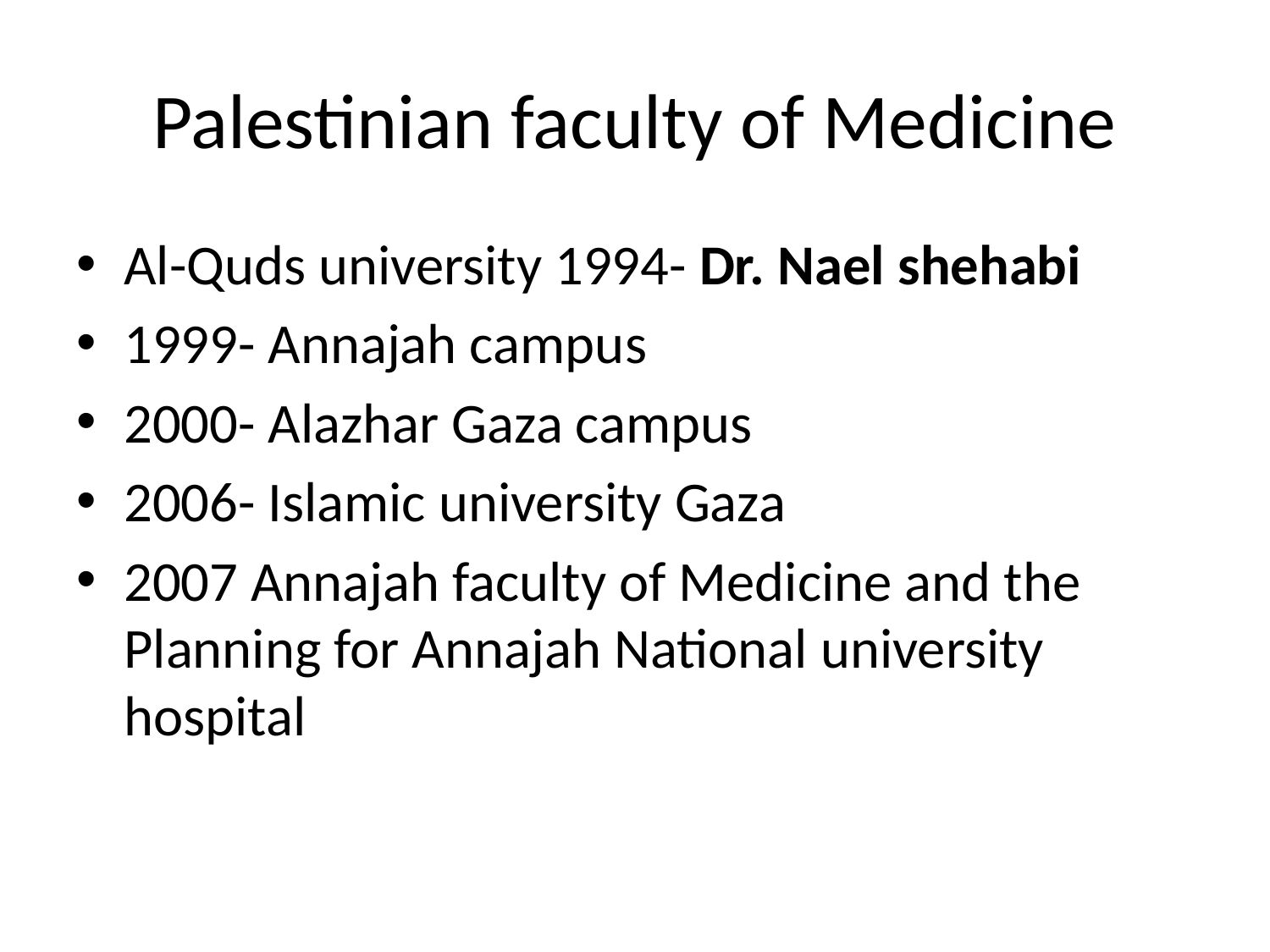

# Palestinian faculty of Medicine
Al-Quds university 1994- Dr. Nael shehabi
1999- Annajah campus
2000- Alazhar Gaza campus
2006- Islamic university Gaza
2007 Annajah faculty of Medicine and the Planning for Annajah National university hospital